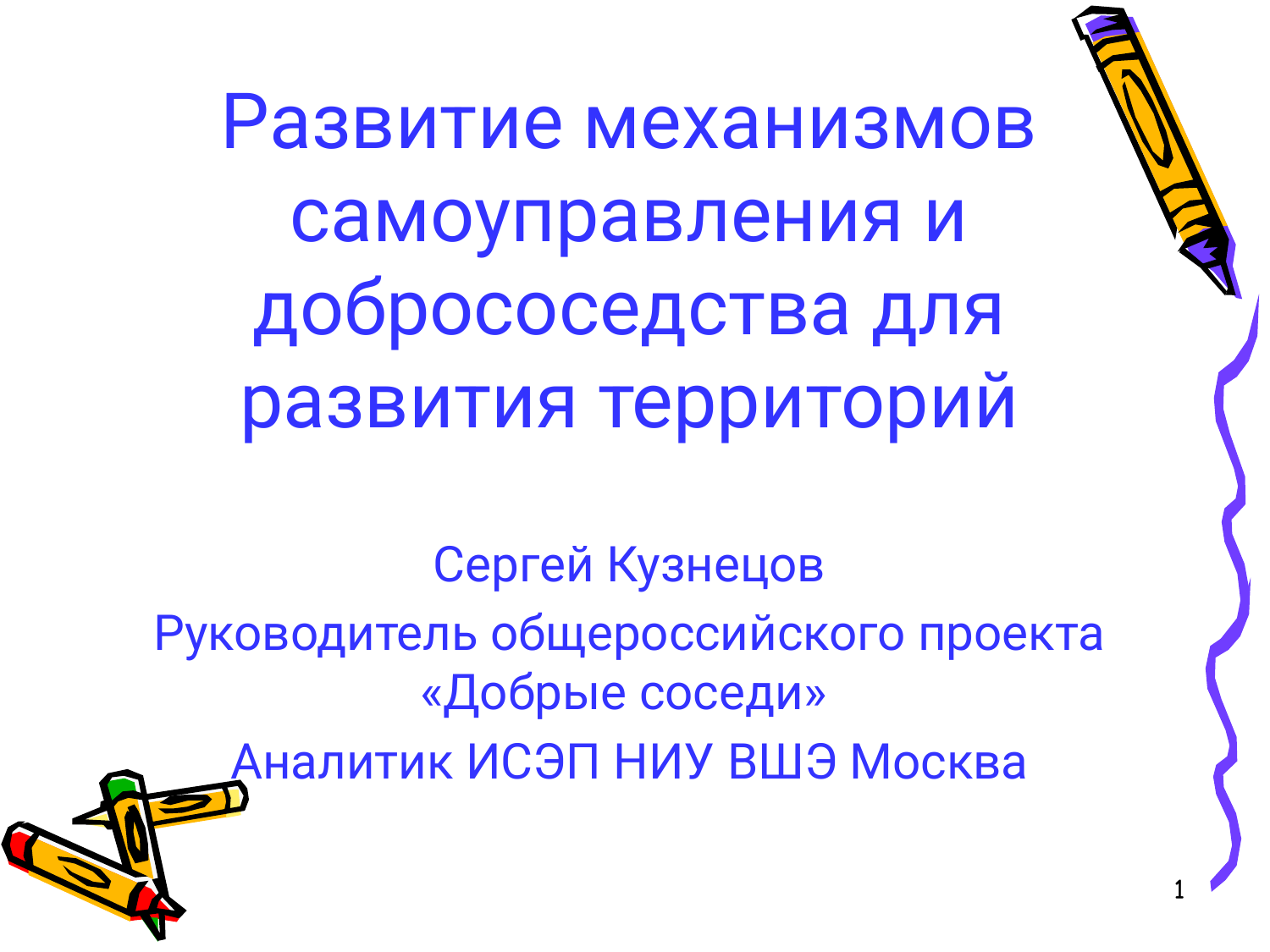

Развитие механизмов самоуправления и добрососедства для развития территорий

Сергей Кузнецов
Руководитель общероссийского проекта «Добрые соседи»
Аналитик ИСЭП НИУ ВШЭ Москва
1